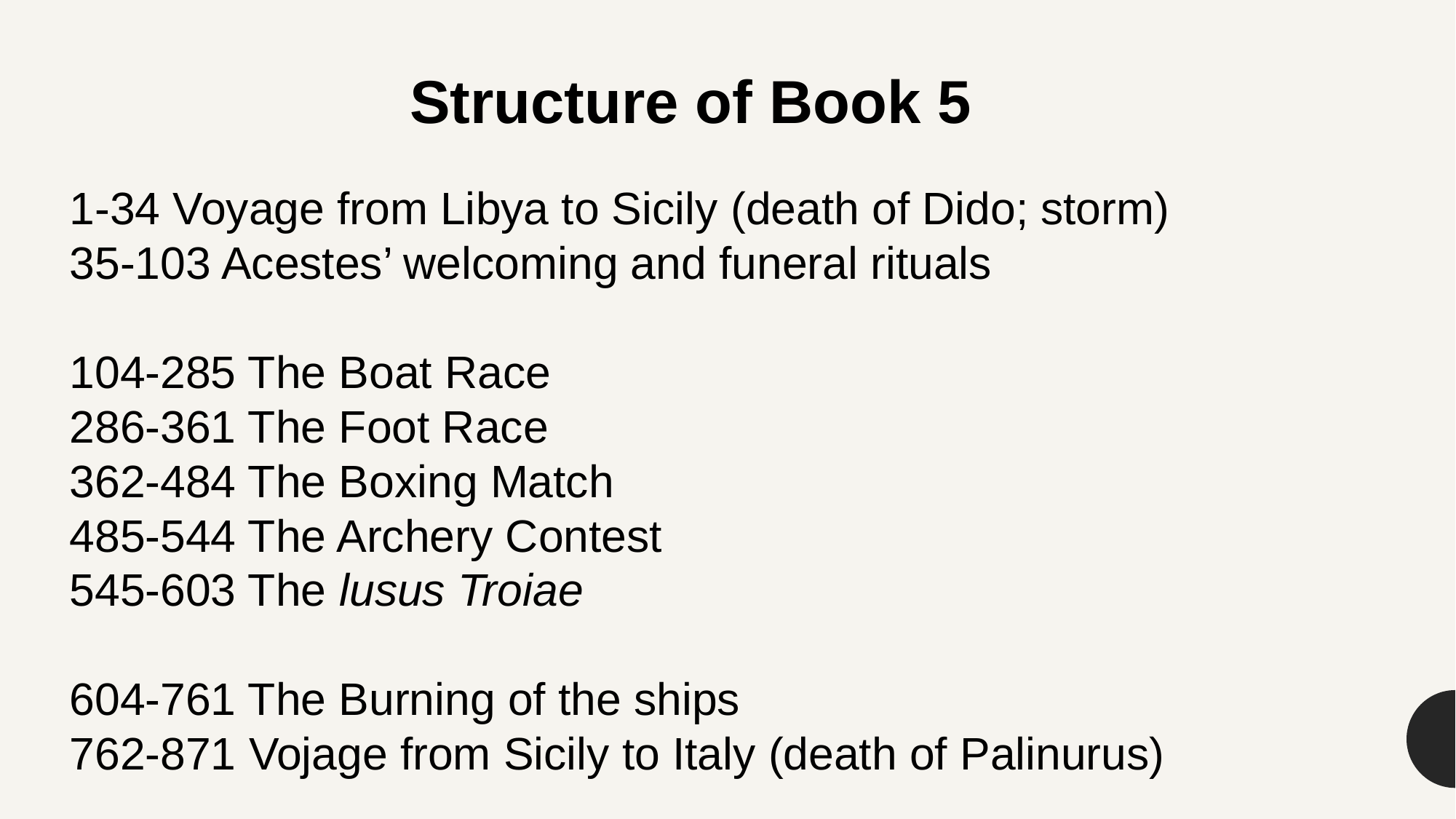

Structure of Book 5
1-34 Voyage from Libya to Sicily (death of Dido; storm)
35-103 Acestes’ welcoming and funeral rituals

104-285 The Boat Race
286-361 The Foot Race
362-484 The Boxing Match
485-544 The Archery Contest
545-603 The lusus Troiae

604-761 The Burning of the ships
762-871 Vojage from Sicily to Italy (death of Palinurus)